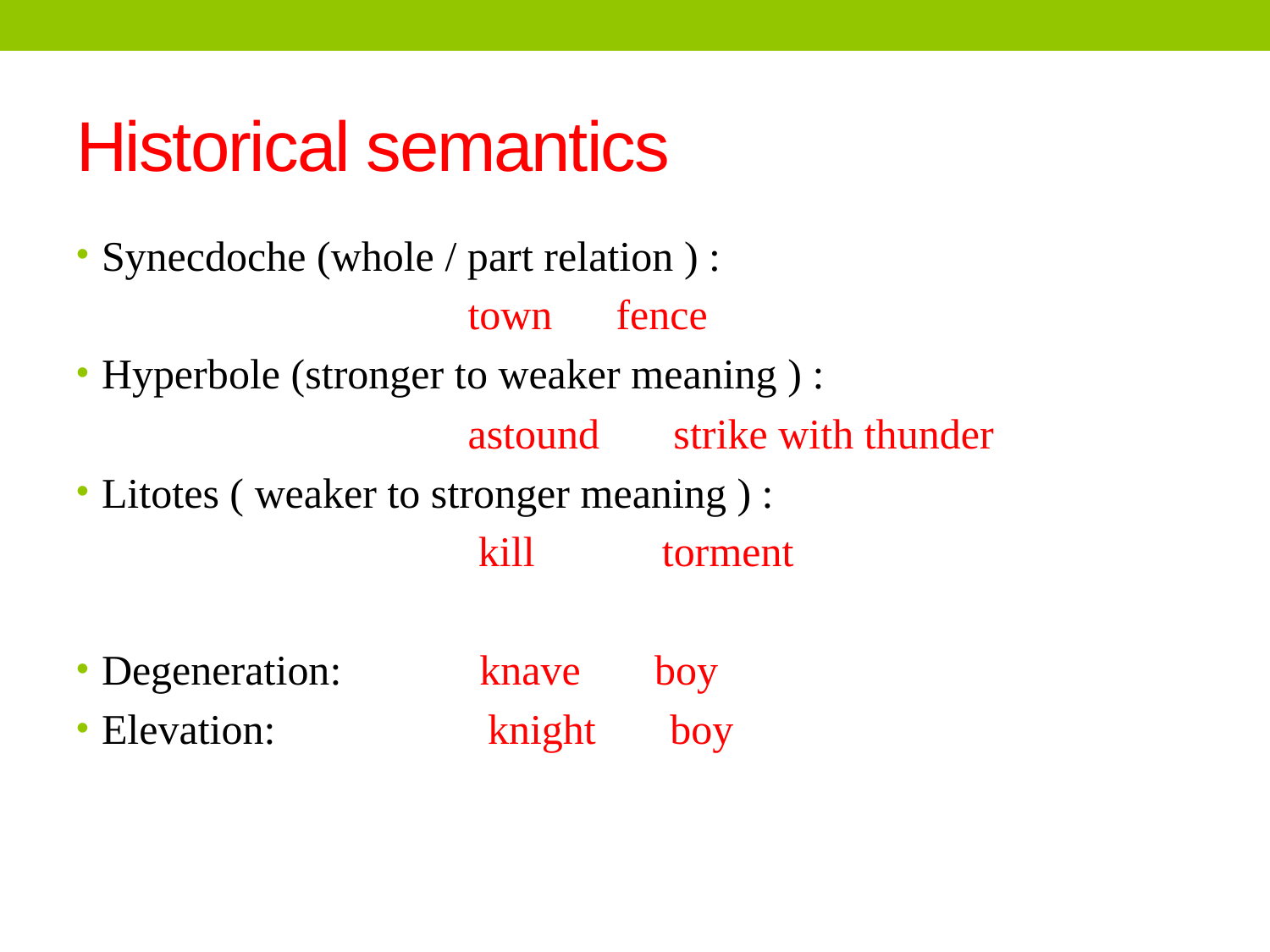

# Historical semantics
Synecdoche (whole / part relation ) :
                                     town      fence
Hyperbole (stronger to weaker meaning ) :
                                     astound       strike with thunder
Litotes ( weaker to stronger meaning ) :
                                      kill            torment

Degeneration:             knave       boy
Elevation:                    knight       boy